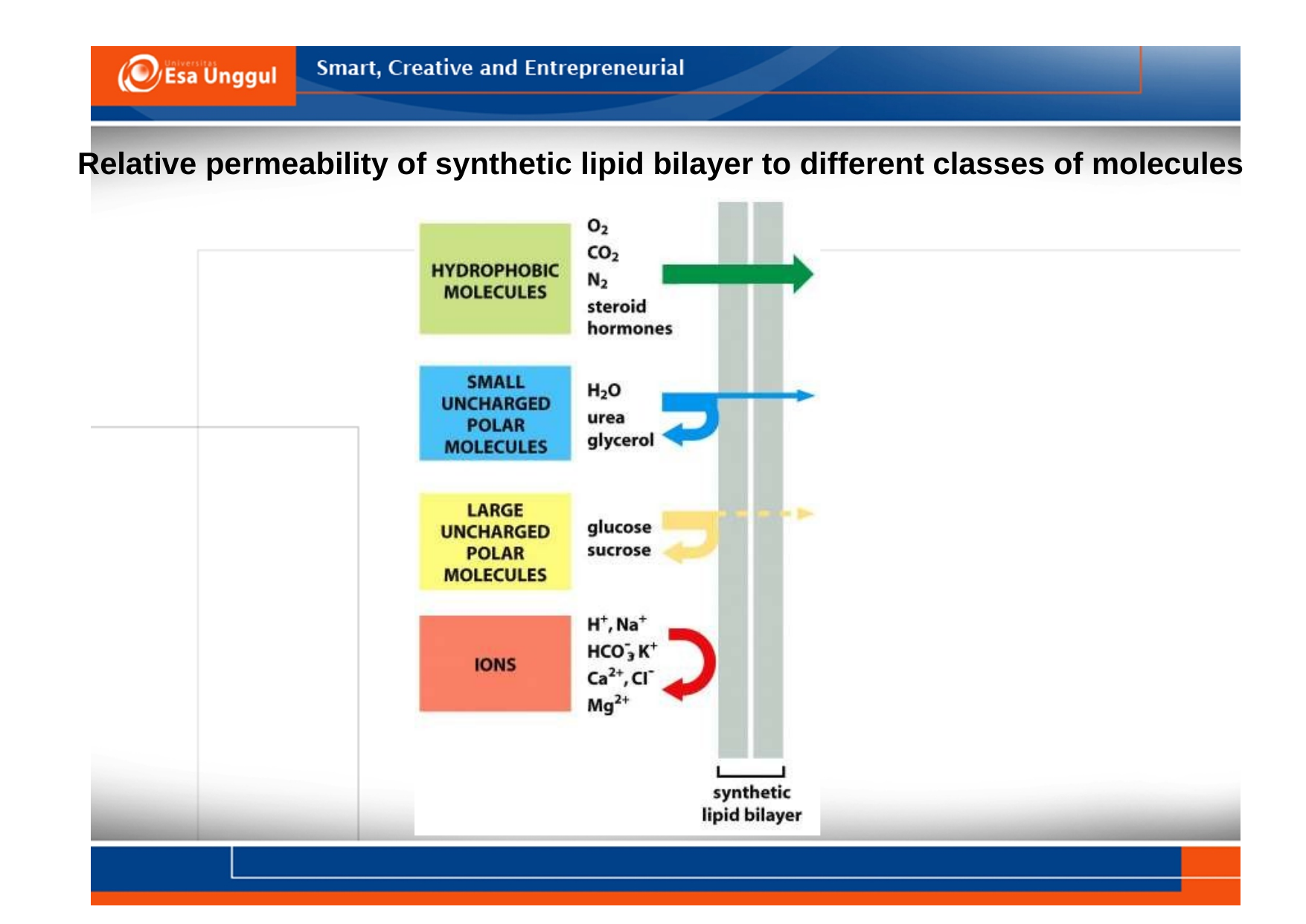

Relative permeability of synthetic lipid bilayer to different classes of molecules